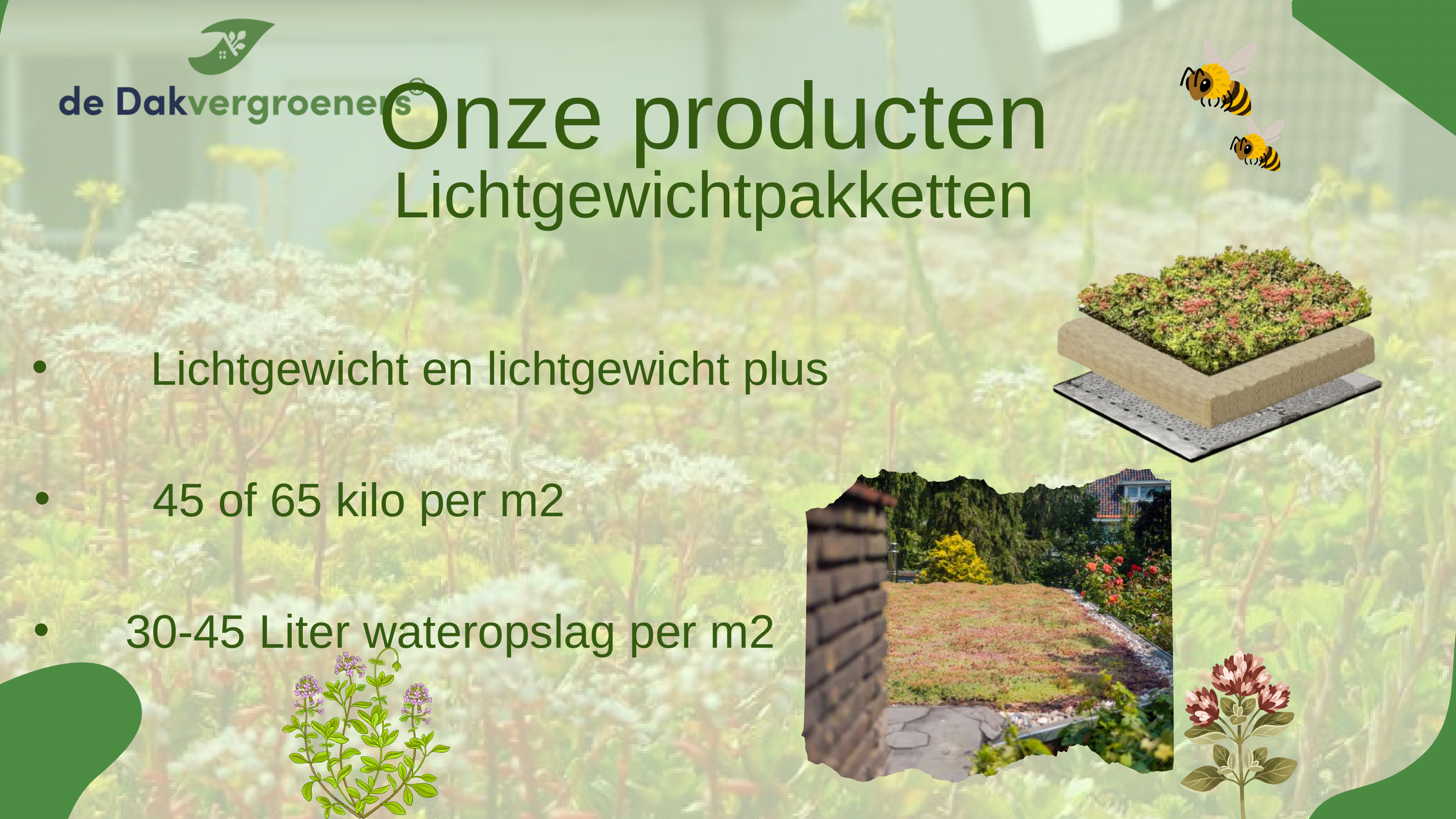

Onze producten

Lichtgewichtpakketten

      Lichtgewicht en lichtgewicht plus
      45 of 65 kilo per m2
    30-45 Liter wateropslag per m2